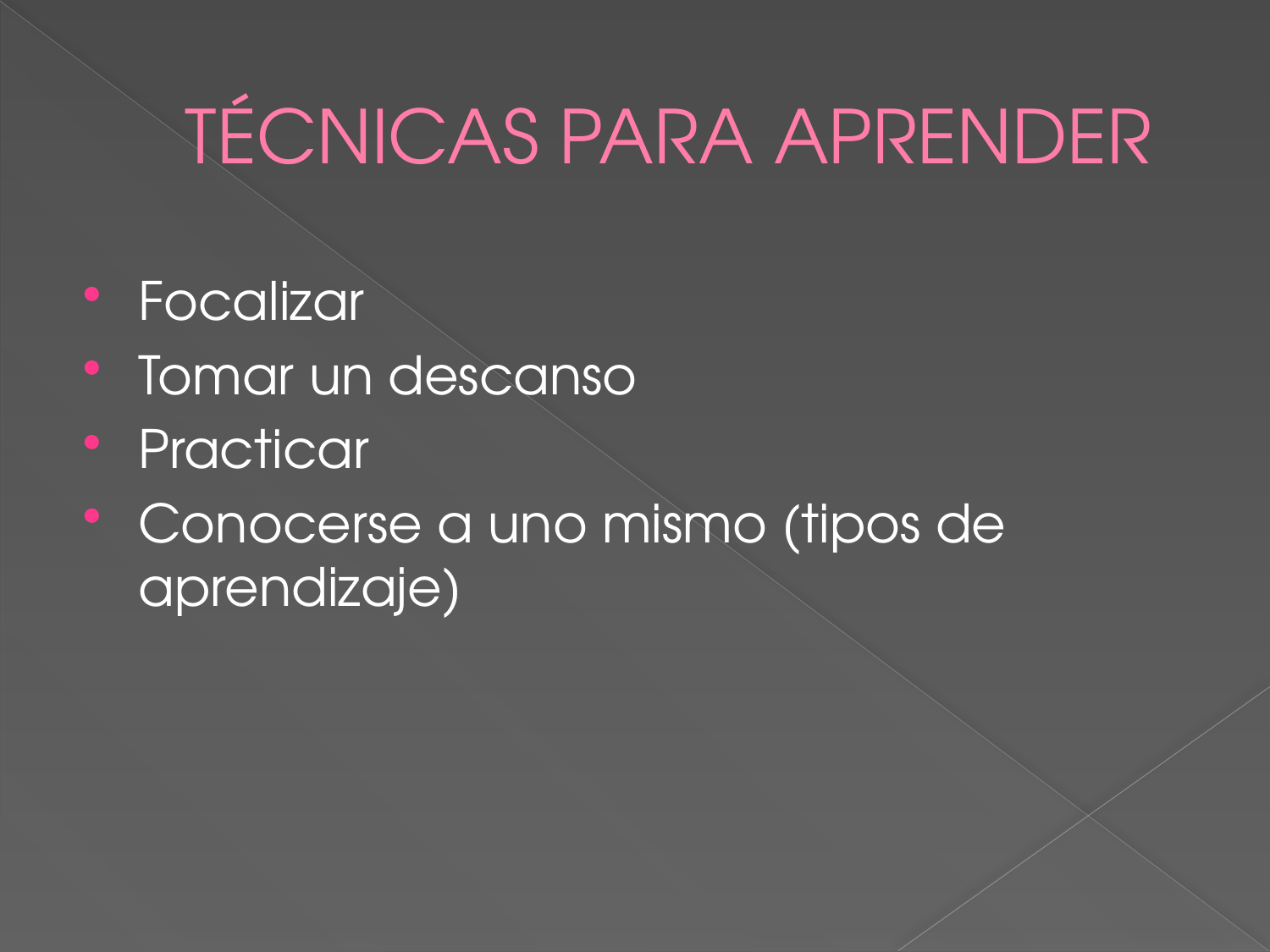

# TÉCNICAS PARA APRENDER
Focalizar
Tomar un descanso
Practicar
Conocerse a uno mismo (tipos de aprendizaje)